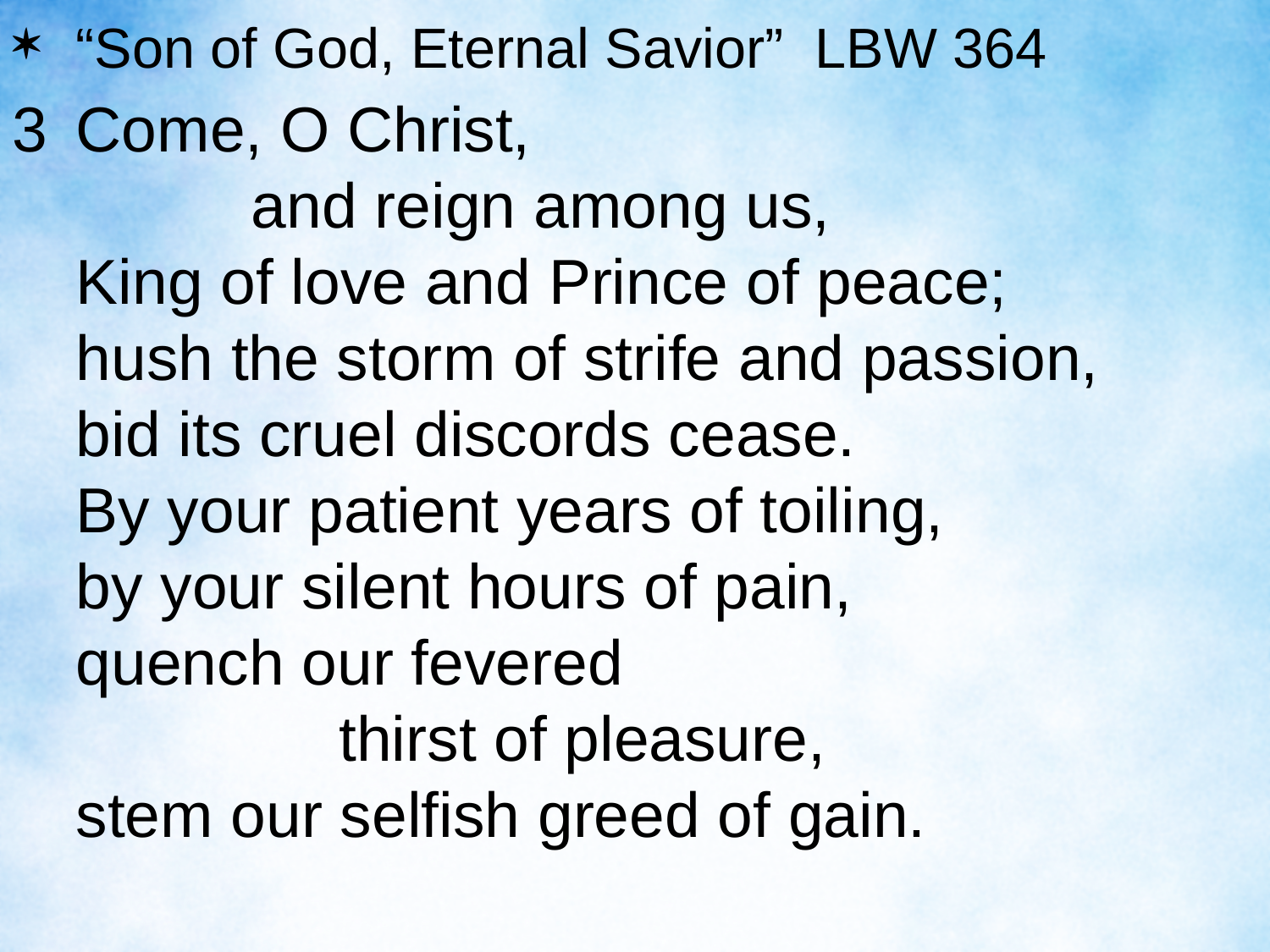

“Son of God, Eternal Savior”  LBW 364
3	Come, O Christ,                                                  and reign among us,
	King of love and Prince of peace;
	hush the storm of strife and passion,
	bid its cruel discords cease.
	By your patient years of toiling,
	by your silent hours of pain,
	quench our fevered                                                  thirst of pleasure,
	stem our selfish greed of gain.